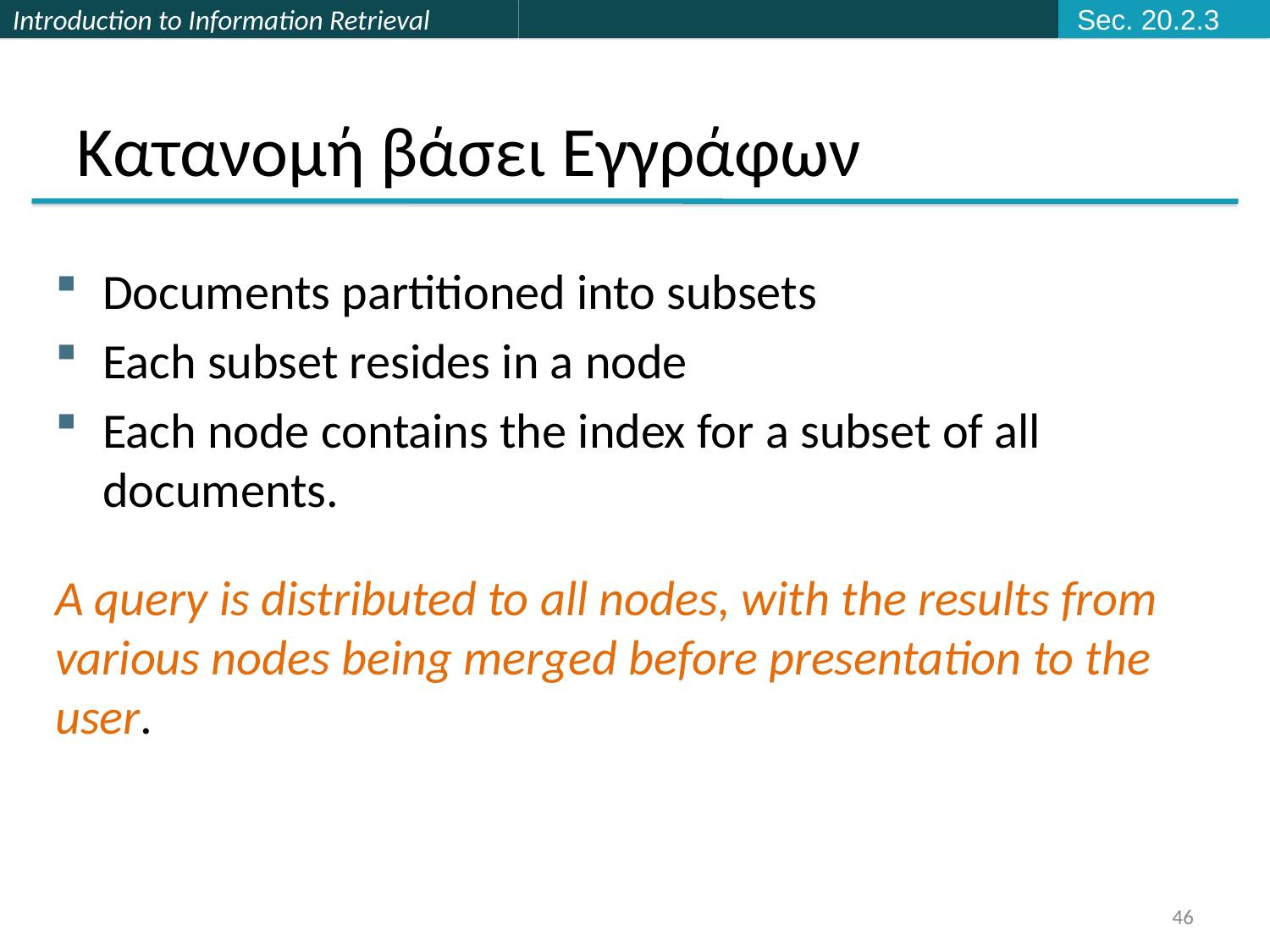

Sec. 20.2.3
# Κατανομή βάσει Εγγράφων
Documents partitioned into subsets
Each subset resides in a node
Each node contains the index for a subset of all documents.

Α query is distributed to all nodes, with the results from various nodes being merged before presentation to the user.
46